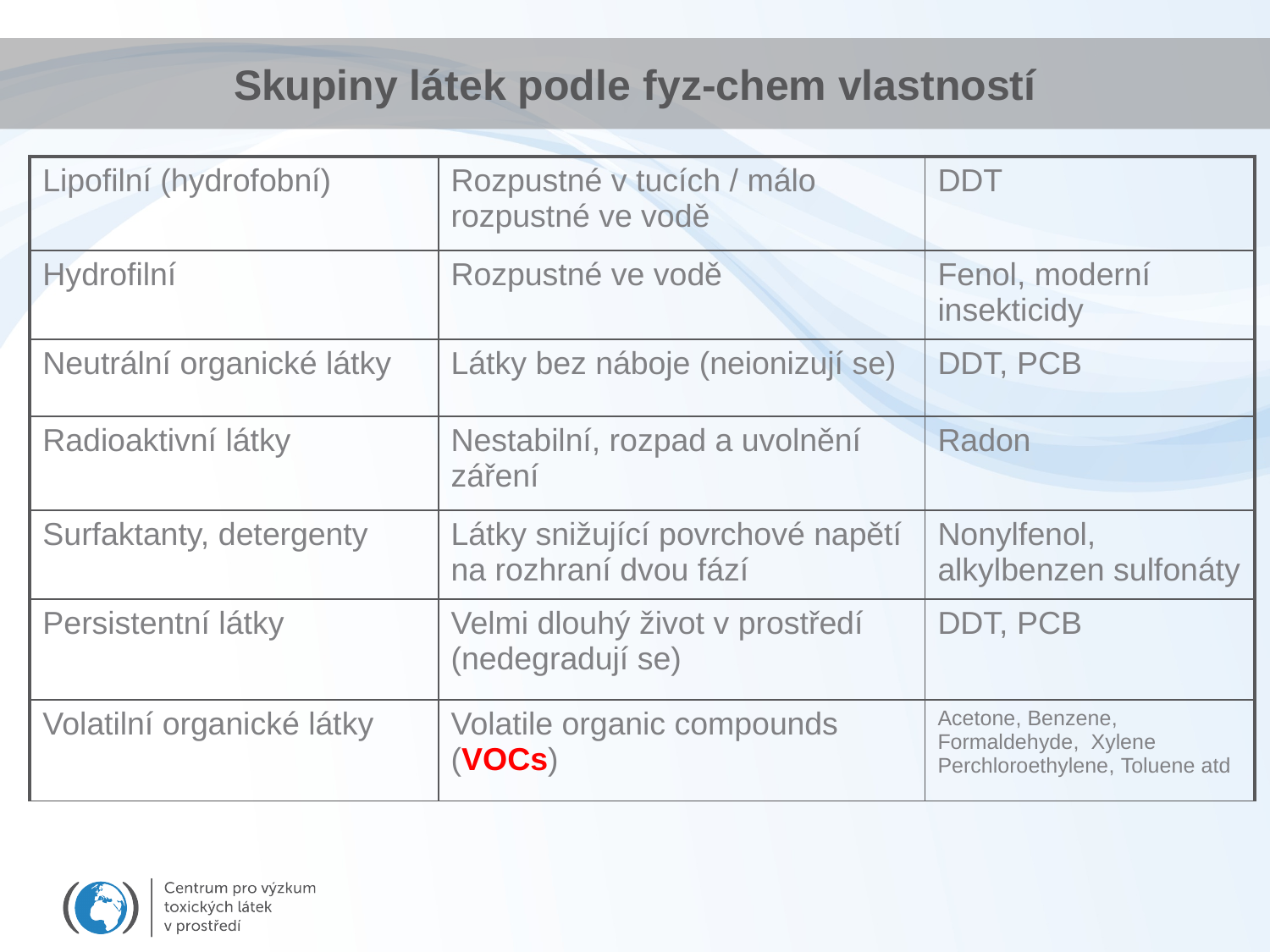

# Skupiny látek podle fyz-chem vlastností
| Lipofilní (hydrofobní) | Rozpustné v tucích / málo rozpustné ve vodě | DDT |
| --- | --- | --- |
| Hydrofilní | Rozpustné ve vodě | Fenol, moderní insekticidy |
| Neutrální organické látky | Látky bez náboje (neionizují se) | DDT, PCB |
| Radioaktivní látky | Nestabilní, rozpad a uvolnění záření | Radon |
| Surfaktanty, detergenty | Látky snižující povrchové napětí na rozhraní dvou fází | Nonylfenol, alkylbenzen sulfonáty |
| Persistentní látky | Velmi dlouhý život v prostředí (nedegradují se) | DDT, PCB |
| Volatilní organické látky | Volatile organic compounds (VOCs) | Acetone, Benzene, Formaldehyde, Xylene Perchloroethylene, Toluene atd |